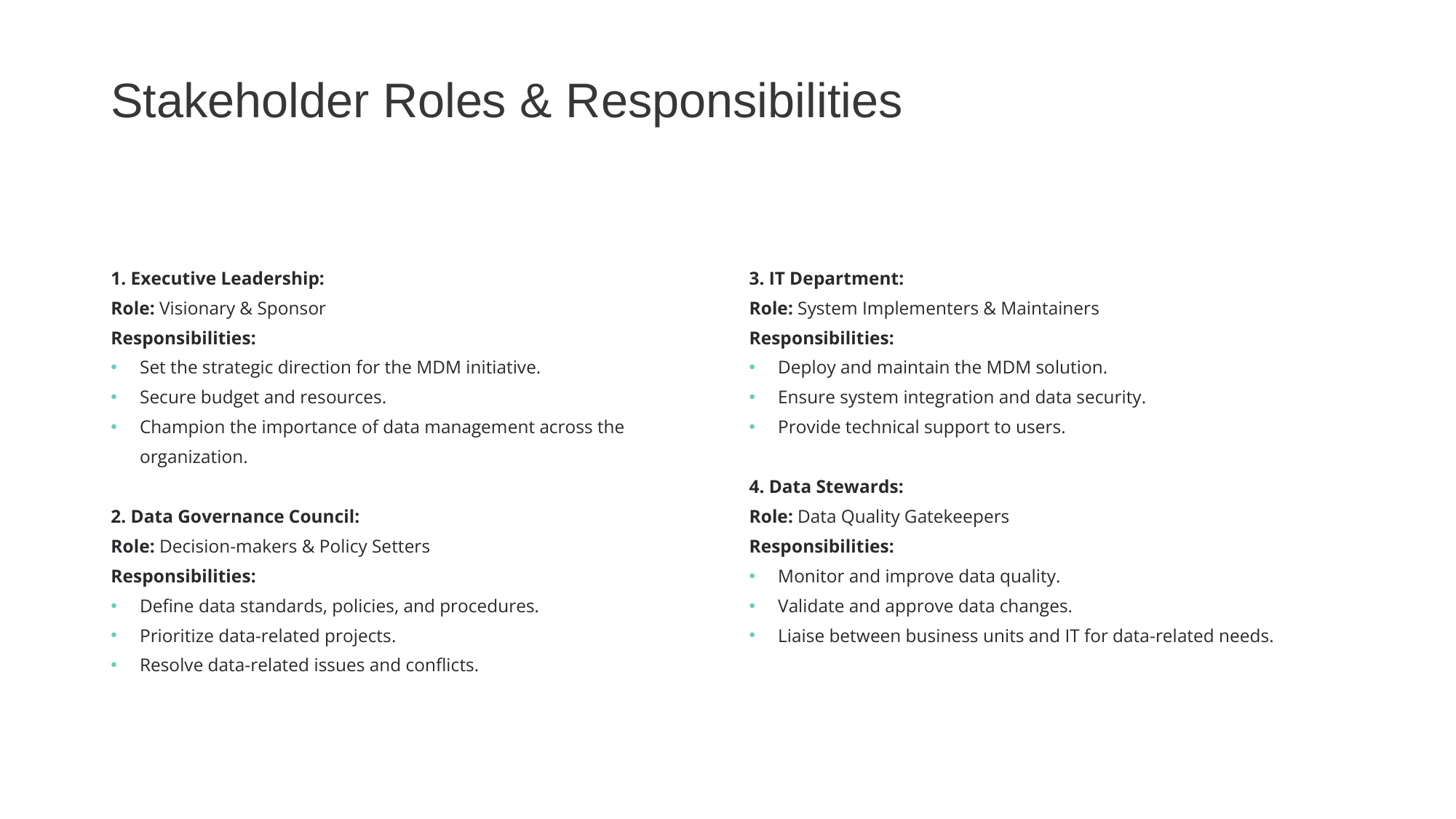

# Stakeholder Roles & Responsibilities
1. Executive Leadership:
Role: Visionary & Sponsor
Responsibilities:
Set the strategic direction for the MDM initiative.
Secure budget and resources.
Champion the importance of data management across the organization.

2. Data Governance Council:
Role: Decision-makers & Policy Setters
Responsibilities:
Define data standards, policies, and procedures.
Prioritize data-related projects.
Resolve data-related issues and conflicts.
3. IT Department:
Role: System Implementers & Maintainers
Responsibilities:
Deploy and maintain the MDM solution.
Ensure system integration and data security.
Provide technical support to users.

4. Data Stewards:
Role: Data Quality Gatekeepers
Responsibilities:
Monitor and improve data quality.
Validate and approve data changes.
Liaise between business units and IT for data-related needs.